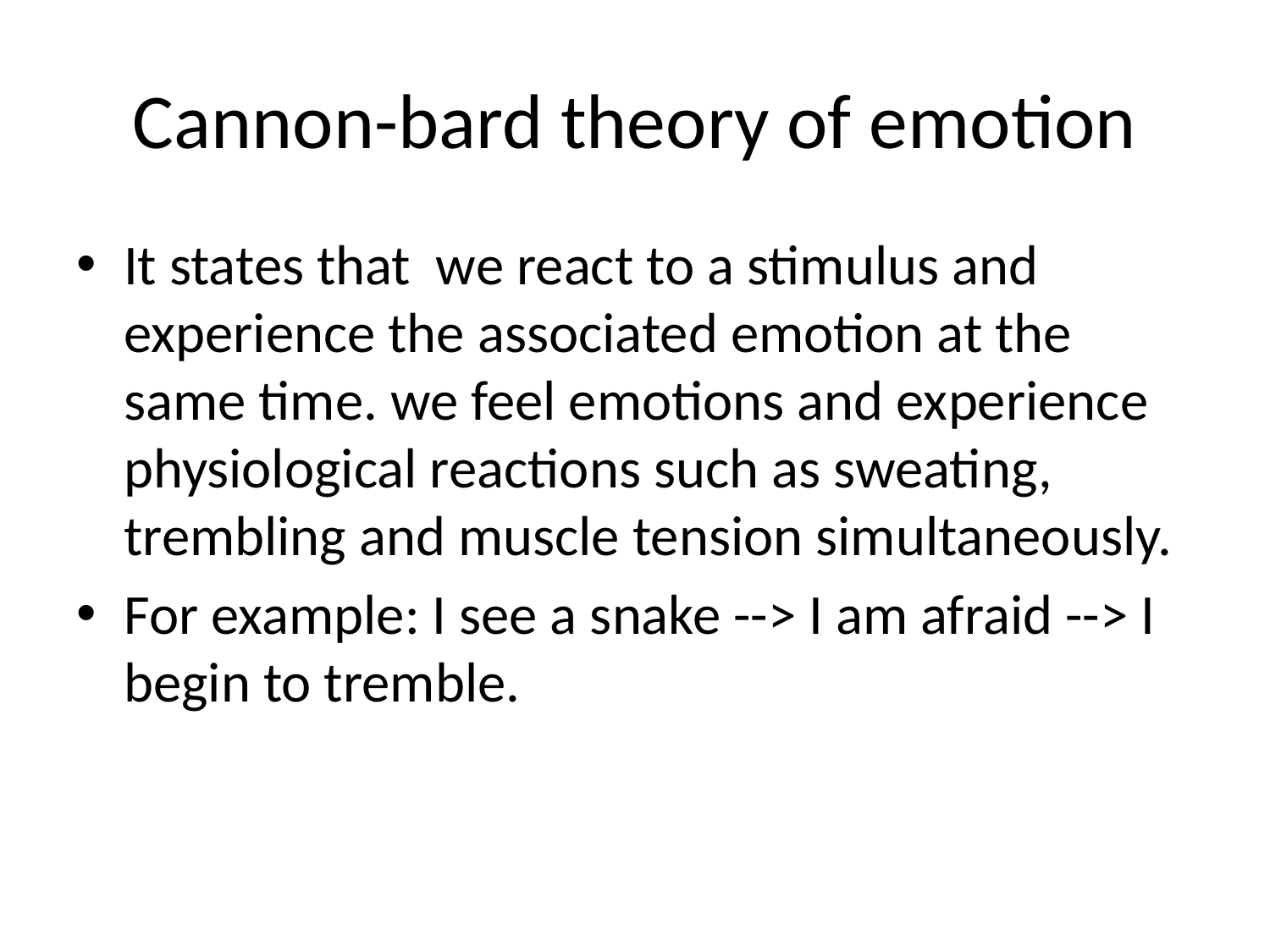

# Cannon-bard theory of emotion
It states that  we react to a stimulus and experience the associated emotion at the same time. we feel emotions and experience physiological reactions such as sweating, trembling and muscle tension simultaneously.
For example: I see a snake --> I am afraid --> I begin to tremble.